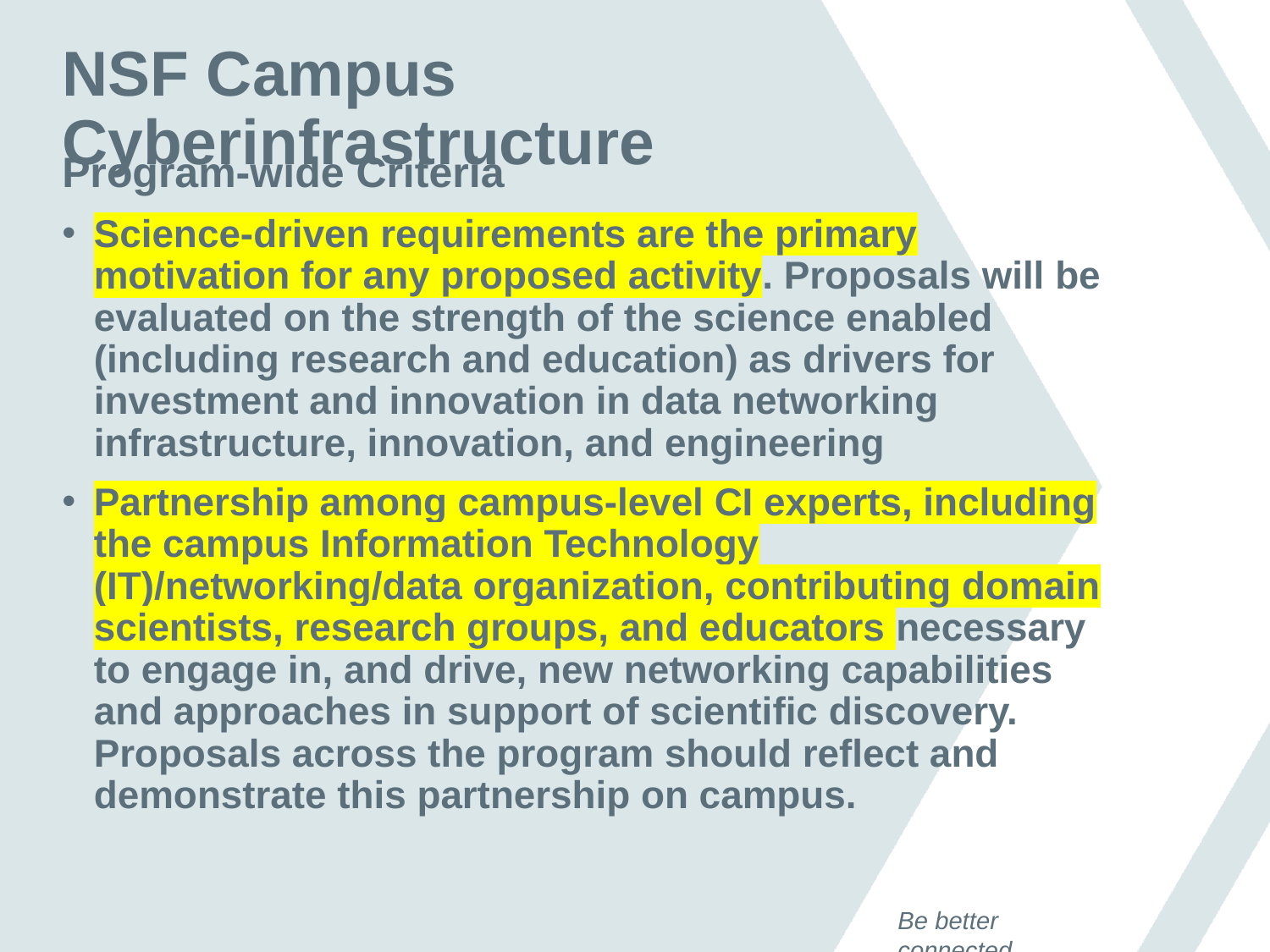

# NSF Campus Cyberinfrastructure
Program-wide Criteria
Science-driven requirements are the primary motivation for any proposed activity. Proposals will be evaluated on the strength of the science enabled (including research and education) as drivers for investment and innovation in data networking infrastructure, innovation, and engineering
Partnership among campus-level CI experts, including the campus Information Technology (IT)/networking/data organization, contributing domain scientists, research groups, and educators necessary to engage in, and drive, new networking capabilities and approaches in support of scientific discovery. Proposals across the program should reflect and demonstrate this partnership on campus.